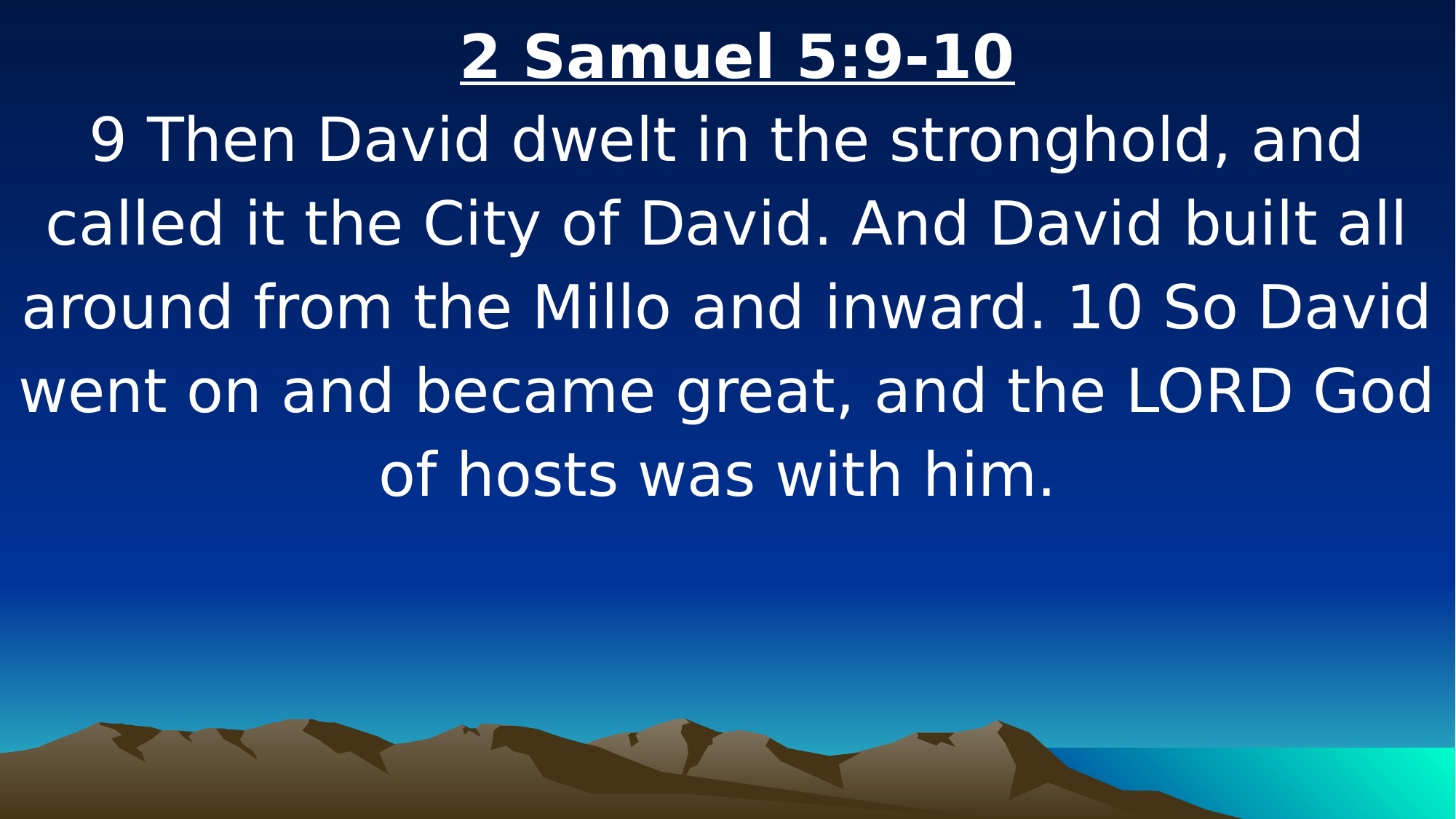

2 Samuel 5:9-10
9 Then David dwelt in the stronghold, and called it the City of David. And David built all around from the Millo and inward. 10 So David went on and became great, and the LORD God of hosts was with him.